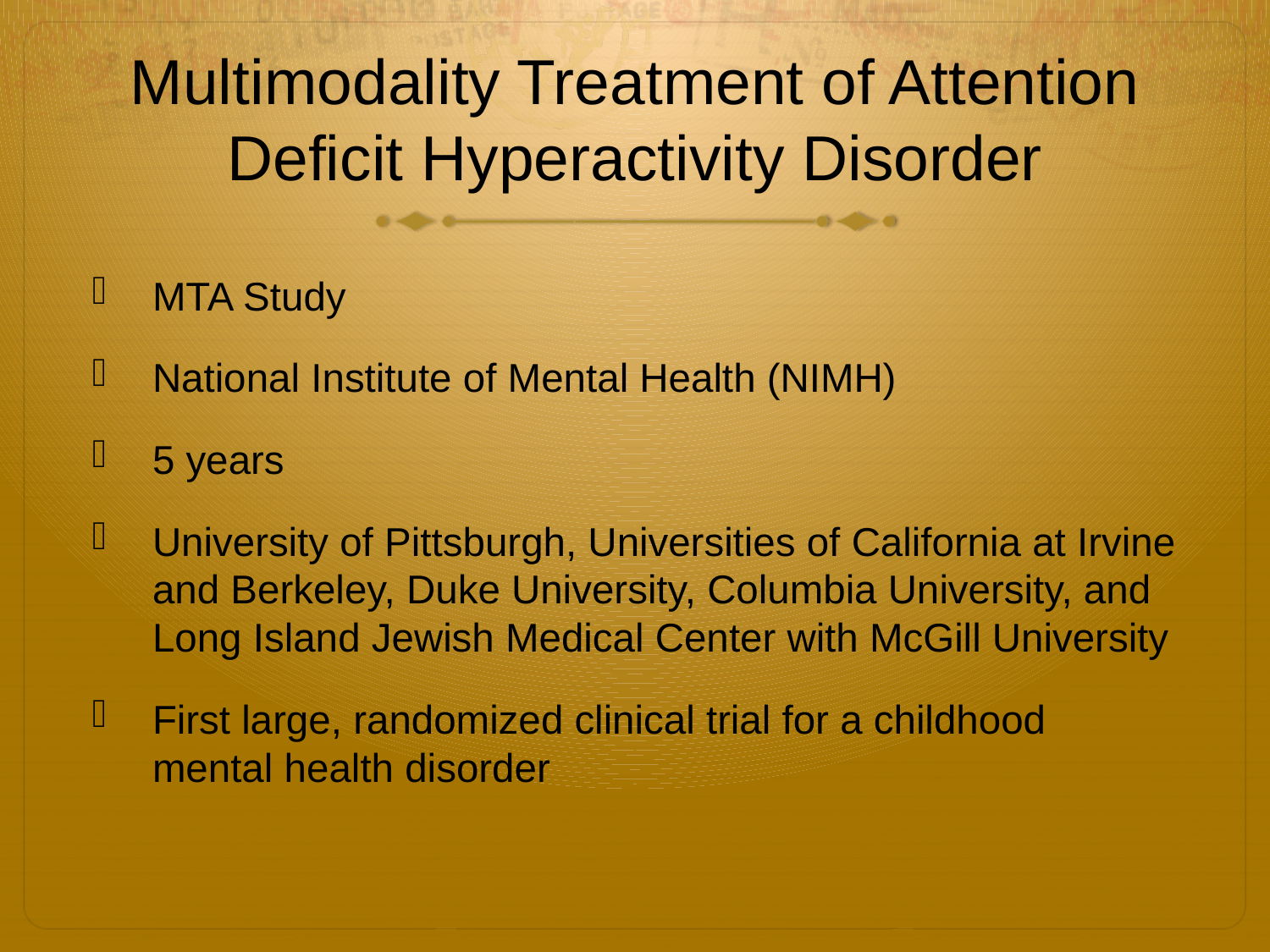

# Multimodality Treatment of Attention Deficit Hyperactivity Disorder
MTA Study
National Institute of Mental Health (NIMH)
5 years
University of Pittsburgh, Universities of California at Irvine and Berkeley, Duke University, Columbia University, and Long Island Jewish Medical Center with McGill University
First large, randomized clinical trial for a childhood mental health disorder